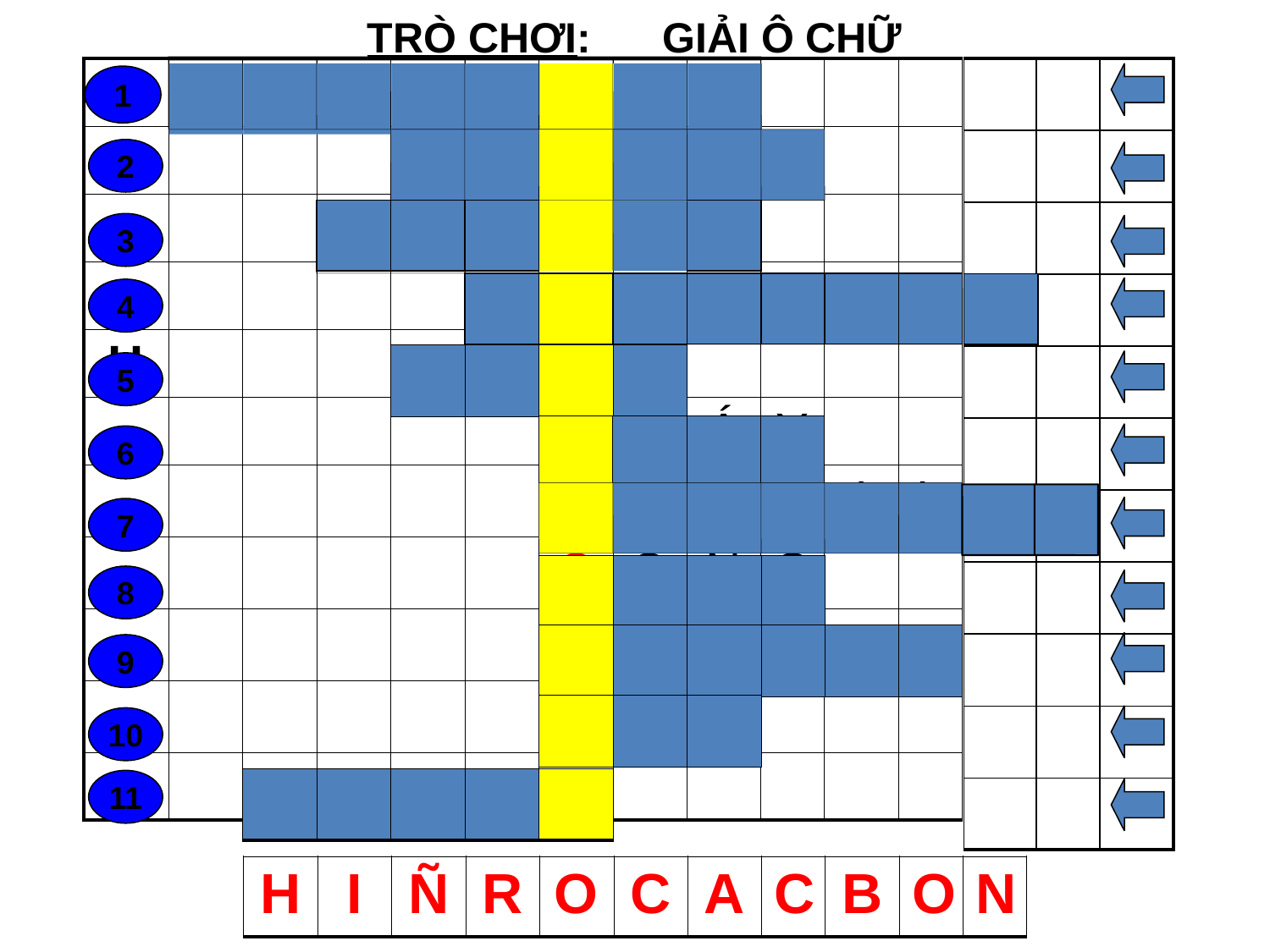

TRÒ CHƠI:      GIẢI Ô CHỮ
|  | T | R | Ù | N | G | H | Ợ | P |  |  |  |
| --- | --- | --- | --- | --- | --- | --- | --- | --- | --- | --- | --- |
|  |  |  |  | E | T | I | L | E | N |  |  |
|  |  |  | Đ | Ấ | T | Đ | È | N |  |  |  |
|  |  |  |  |  | C | R | A | C | K | I | N |
| H |  |  |  | B | R | O | M |  |  |  |  |
|  |  |  |  |  |  | C | H | Á | Y |  |  |
|  |  |  |  |  |  | A | X | E | T | I | L |
|  |  |  |  |  |  | C | Ộ | N | G |  |  |
|  |  |  |  |  |  | B | E | N | Z | E | N |
|  |  |  |  |  |  | O | X | I |  |  |  |
|  |  | M | E | T | A | N |  |  |  |  |  |

|  |  |  |
| --- | --- | --- |
|  |  |  |
|  |  |  |
| H |  |  |
|  |  |  |
|  |  |  |
| E | N |  |
|  |  |  |
|  |  |  |
|  |  |  |
|  |  |  |

1

2

3

4
|  |  |  |  |
| --- | --- | --- | --- |

5
|  |  |  |  |
| --- | --- | --- | --- |

6

7
|  |  |  |  |
| --- | --- | --- | --- |
8

|  |  |  |  |  |  |
| --- | --- | --- | --- | --- | --- |

9
|  |  |  |
| --- | --- | --- |

10
|  |  |  |  |  |
| --- | --- | --- | --- | --- |
11

| H | I | Ñ | R | O | C | A | C | B | O | N |
| --- | --- | --- | --- | --- | --- | --- | --- | --- | --- | --- |